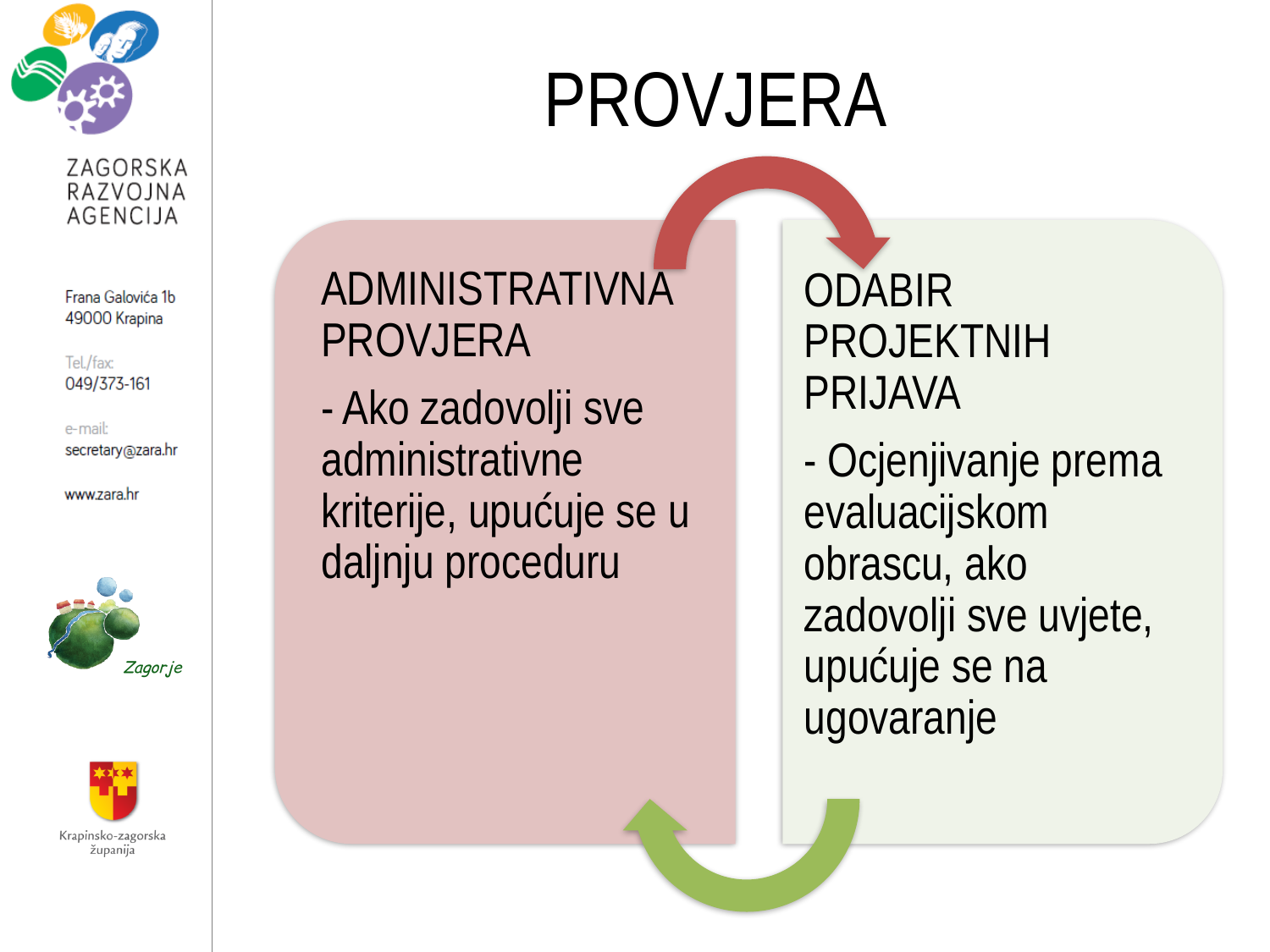

# PROVJERA
ADMINISTRATIVNA PROVJERA
- Ako zadovolji sve administrativne kriterije, upućuje se u daljnju proceduru
ODABIR PROJEKTNIH PRIJAVA
- Ocjenjivanje prema evaluacijskom obrascu, ako zadovolji sve uvjete, upućuje se na ugovaranje